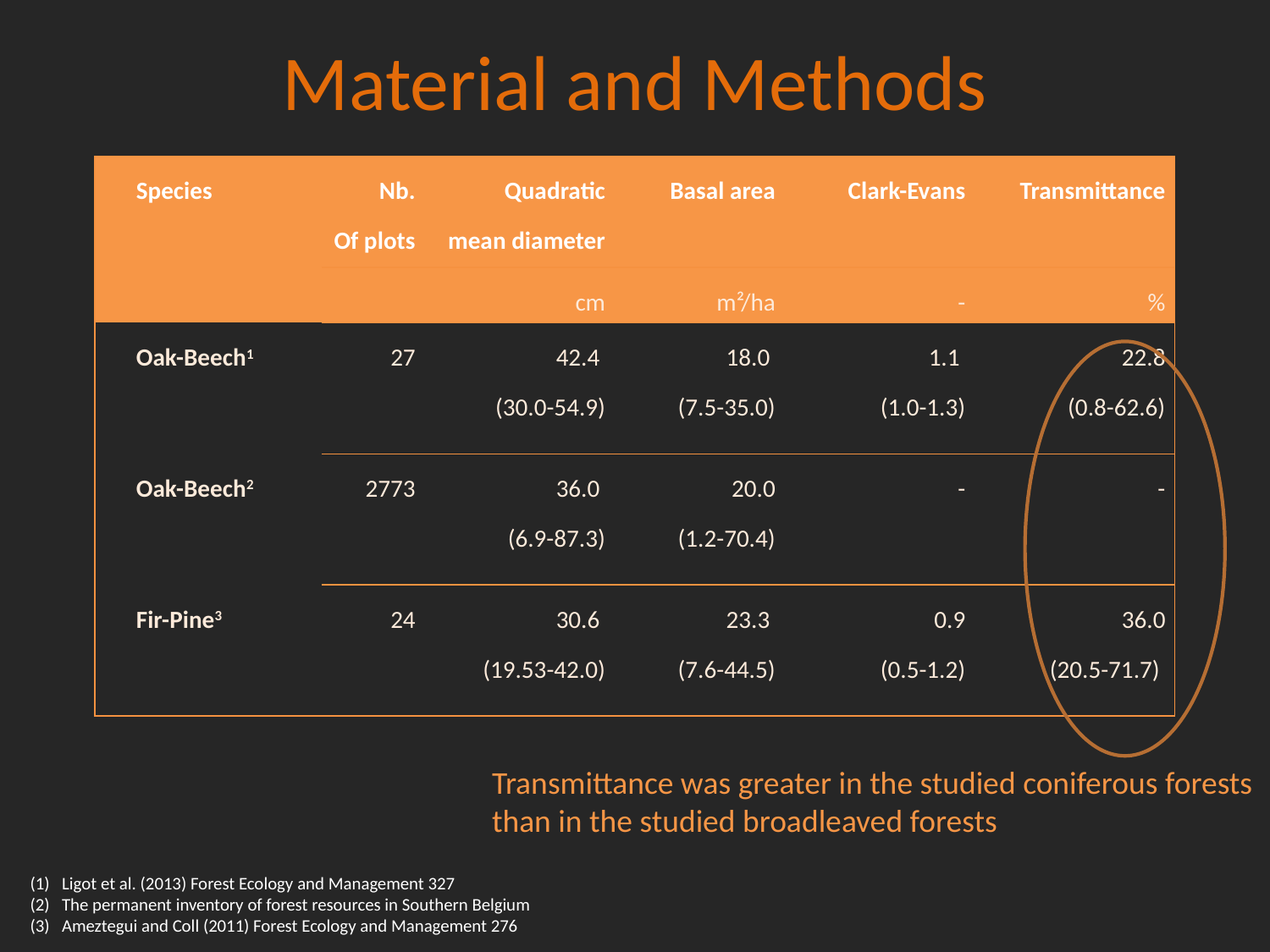

# Material and Methods
| Species | Nb. Of plots | Quadratic mean diameter | Basal area | Clark-Evans | Transmittance |
| --- | --- | --- | --- | --- | --- |
|  |  | cm | m²/ha | - | % |
| Oak-Beech1 | 27 | 42.4 (30.0-54.9) | 18.0 (7.5-35.0) | 1.1 (1.0-1.3) | 22.8 (0.8-62.6) |
| Oak-Beech2 | 2773 | 36.0 (6.9-87.3) | 20.0 (1.2-70.4) | - | - |
| Fir-Pine3 | 24 | 30.6 (19.53-42.0) | 23.3 (7.6-44.5) | 0.9 (0.5-1.2) | 36.0 (20.5-71.7) |

Transmittance was greater in the studied coniferous forests
than in the studied broadleaved forests
Ligot et al. (2013) Forest Ecology and Management 327
The permanent inventory of forest resources in Southern Belgium
Ameztegui and Coll (2011) Forest Ecology and Management 276